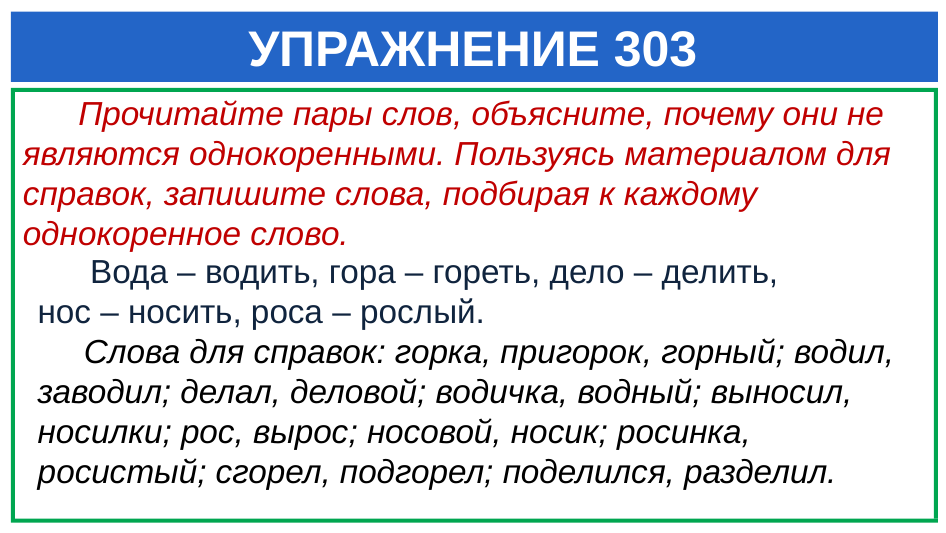

# УПРАЖНЕНИЕ 303
      Прочитайте пары слов, объясните, почему они не являются однокоренными. Пользуясь материалом для справок, запишите слова, подбирая к каждому однокоренное слово.
     Вода – водить, гора – гореть, дело – делить,
нос – носить, роса – рослый.
     Слова для справок: горка, пригорок, горный; водил,
заводил; делал, деловой; водичка, водный; выносил, носилки; рос, вырос; носовой, носик; росинка,
росистый; сгорел, подгорел; поделился, разделил.